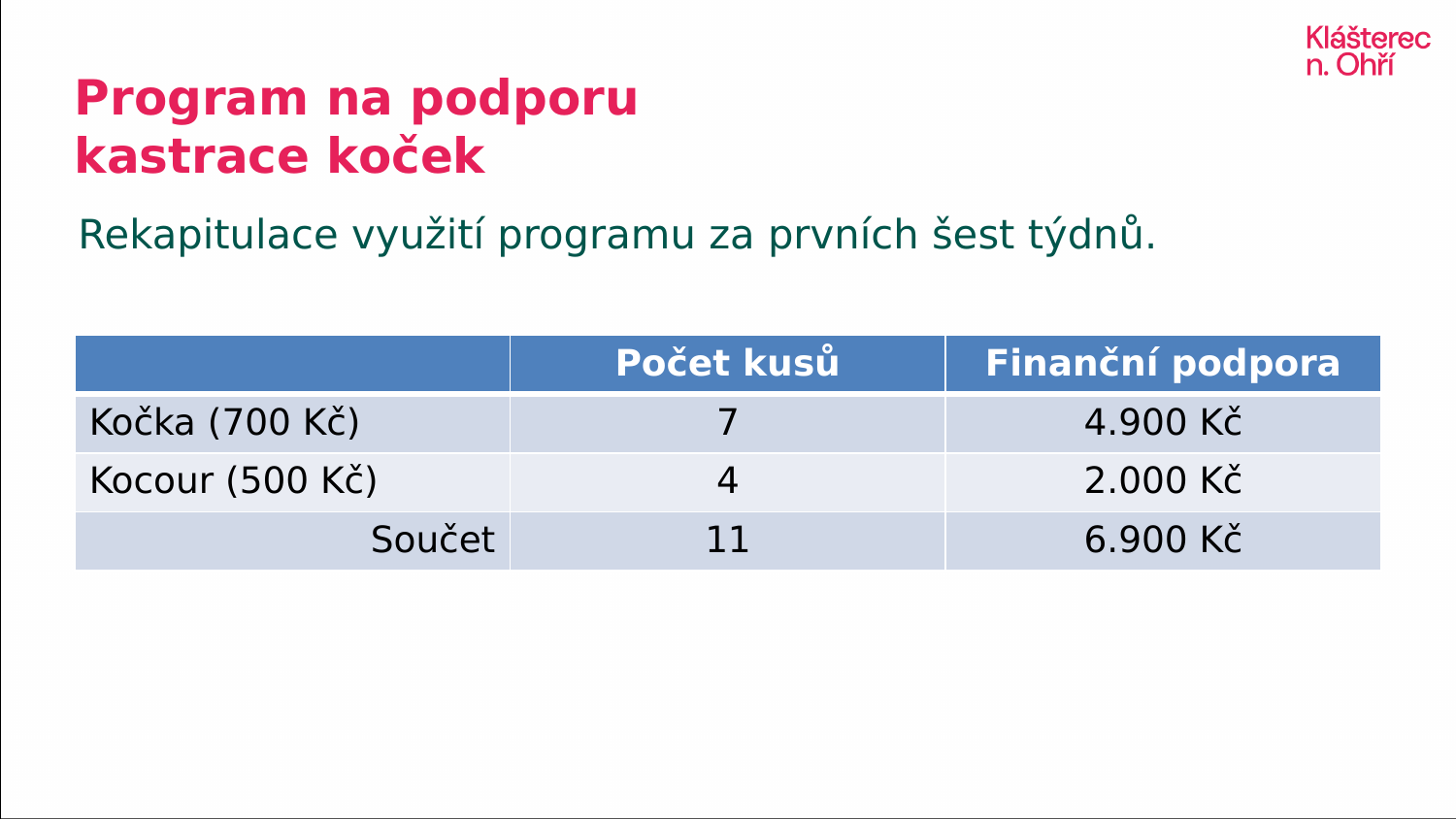

# Program na podporu kastrace koček
Rekapitulace využití programu za prvních šest týdnů.
|  | Počet kusů | Finanční podpora |
| --- | --- | --- |
| Kočka (700 Kč) | 7 | 4.900 Kč |
| Kocour (500 Kč) | 4 | 2.000 Kč |
| Součet | 11 | 6.900 Kč |